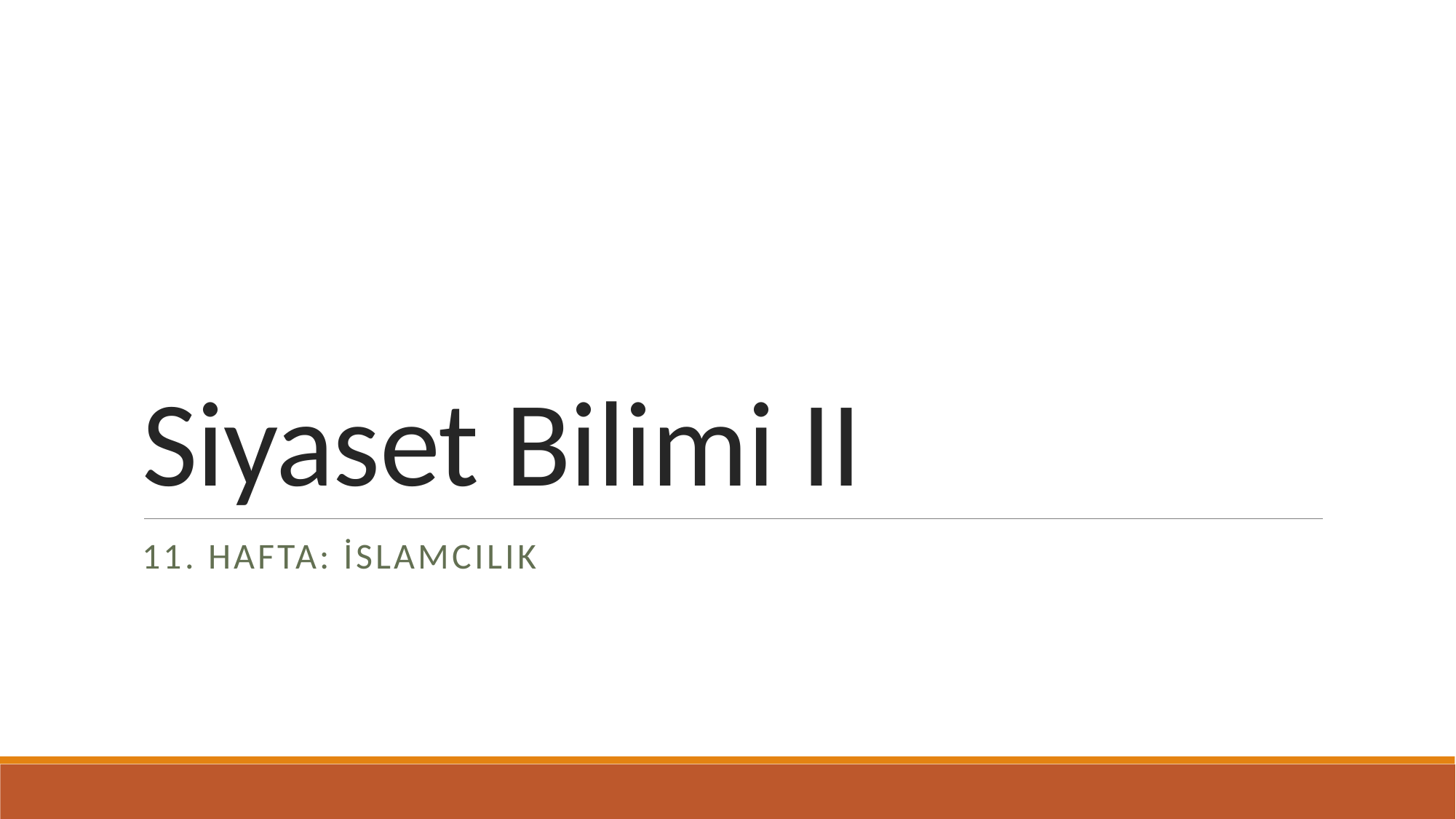

# Siyaset Bilimi II
11. Hafta: İslamcılık